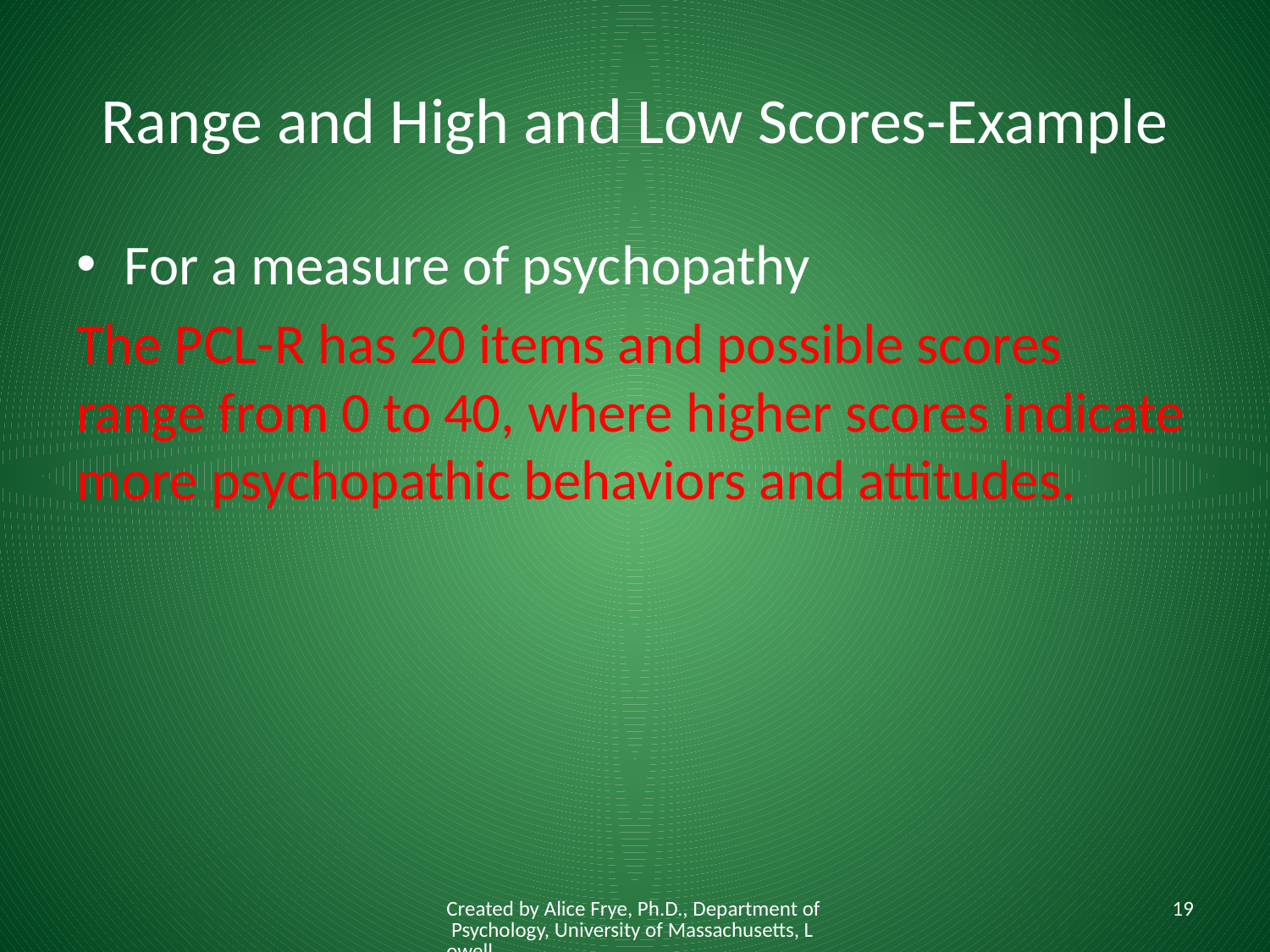

# Range and High and Low Scores-Example
For a measure of psychopathy
The PCL-R has 20 items and possible scores range from 0 to 40, where higher scores indicate more psychopathic behaviors and attitudes.
Created by Alice Frye, Ph.D., Department of Psychology, University of Massachusetts, Lowell
19